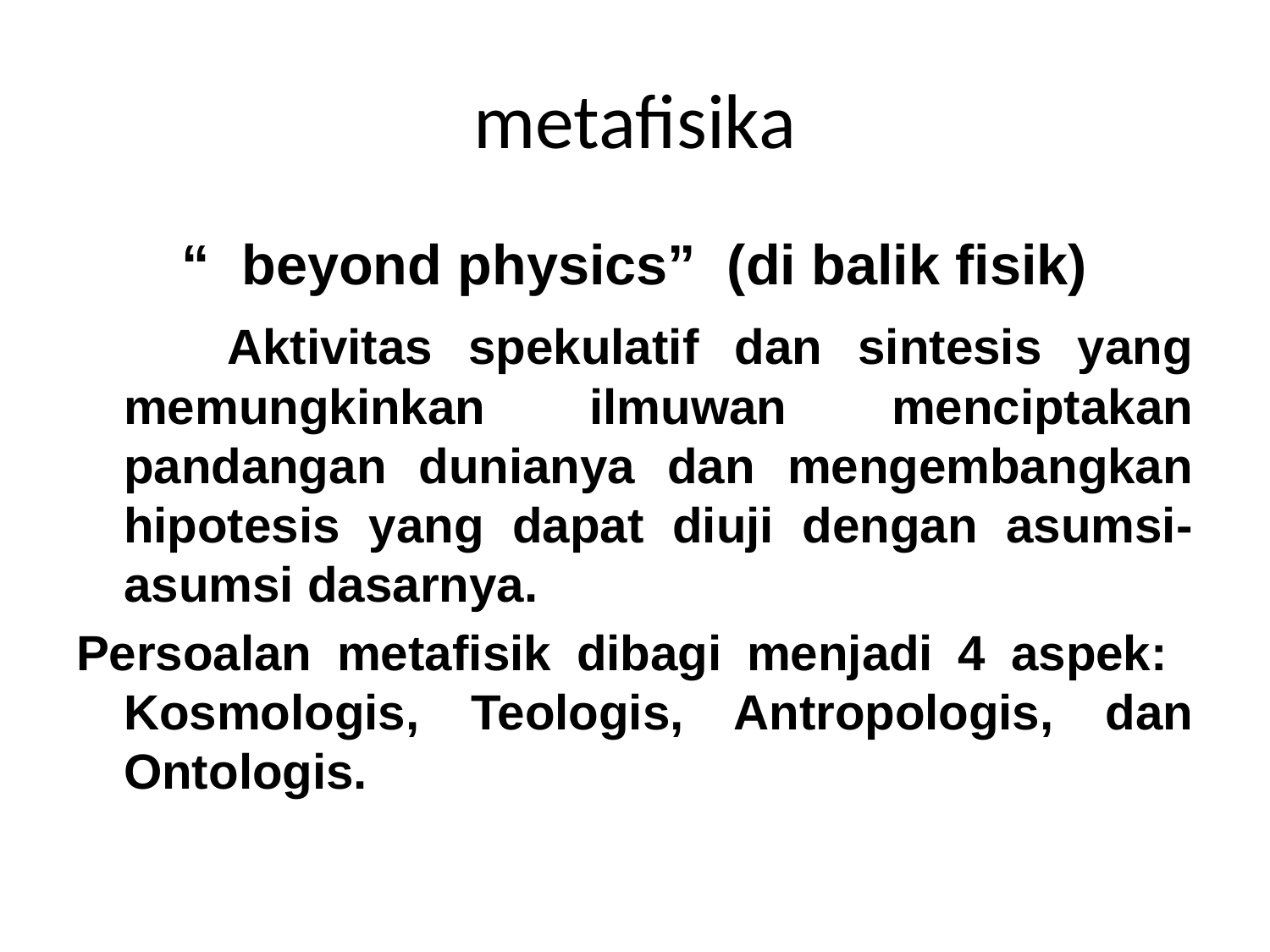

# metafisika
“  beyond physics”  (di balik fisik)
    Aktivitas spekulatif dan sintesis yang memungkinkan ilmuwan menciptakan pandangan dunianya dan mengembangkan hipotesis yang dapat diuji dengan asumsi-asumsi dasarnya.
Persoalan metafisik dibagi menjadi 4 aspek:  Kosmologis, Teologis, Antropologis, dan Ontologis.